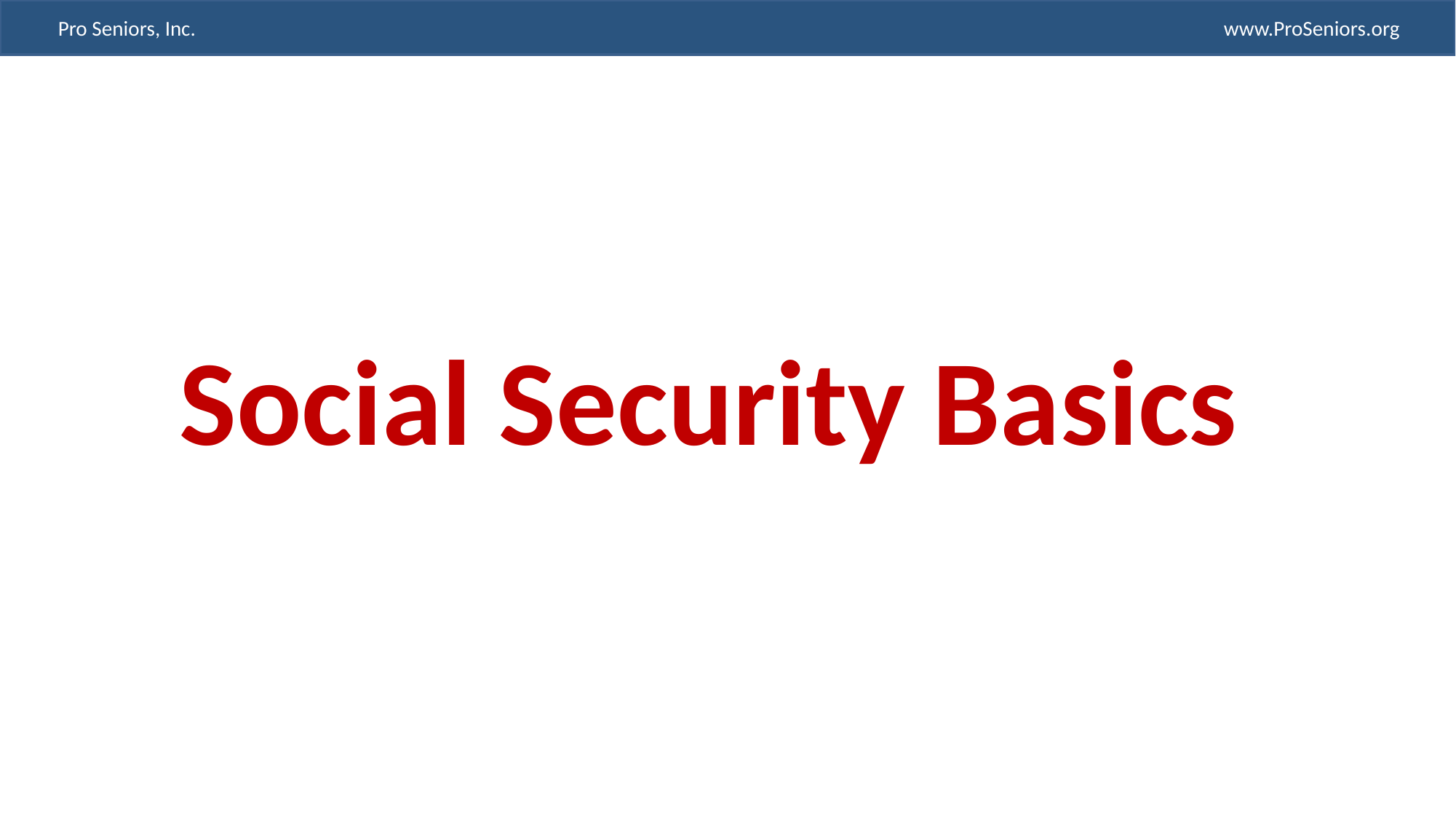

Pro Seniors’ Monthly Veterans Legal Clinic
+
The Veterans Justice Outreach Project at Cincinnati VA Medical Center
+
Greater Cincinnati Legal
Aid
Social Security Basics